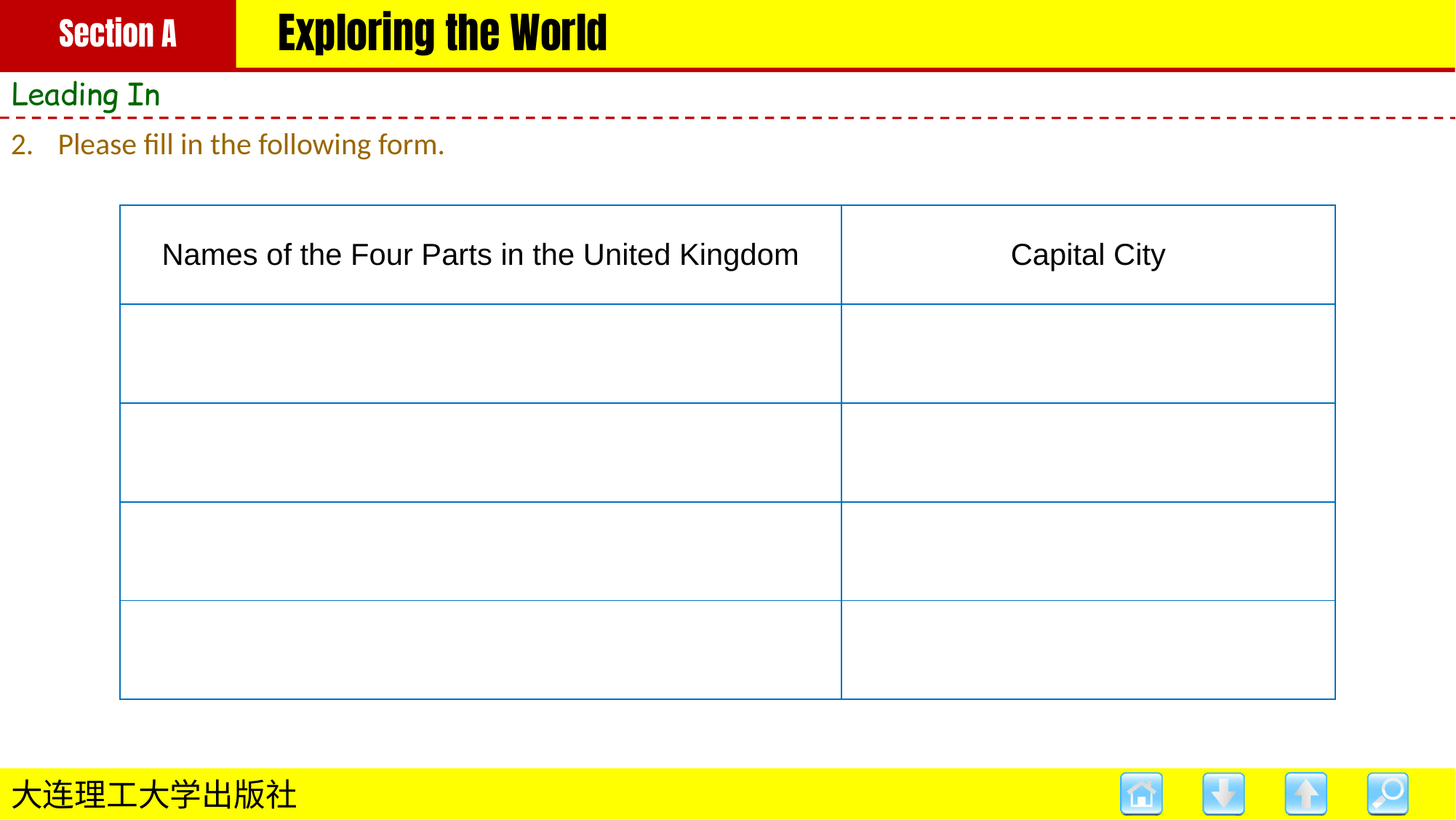

Section A
# Exploring the World
Leading In
2. 	Please fill in the following form.
| Names of the Four Parts in the United Kingdom | Capital City |
| --- | --- |
|  |  |
|  |  |
|  |  |
|  |  |